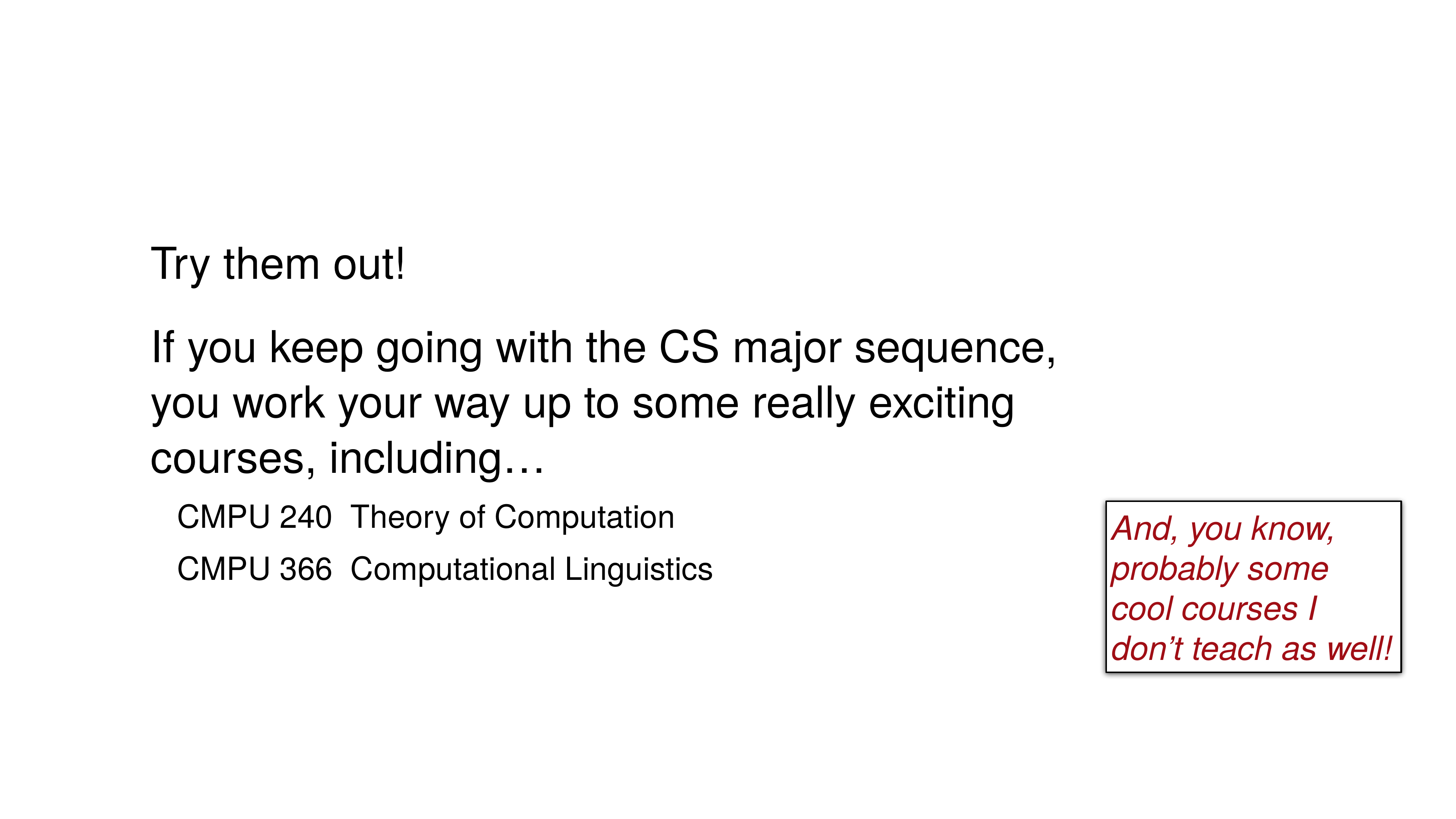

Try them out!
If you keep going with the CS major sequence, you work your way up to some really exciting courses, including…
CMPU 240  Theory of Computation
CMPU 366  Computational Linguistics
And, you know, probably some cool courses I don’t teach as well!